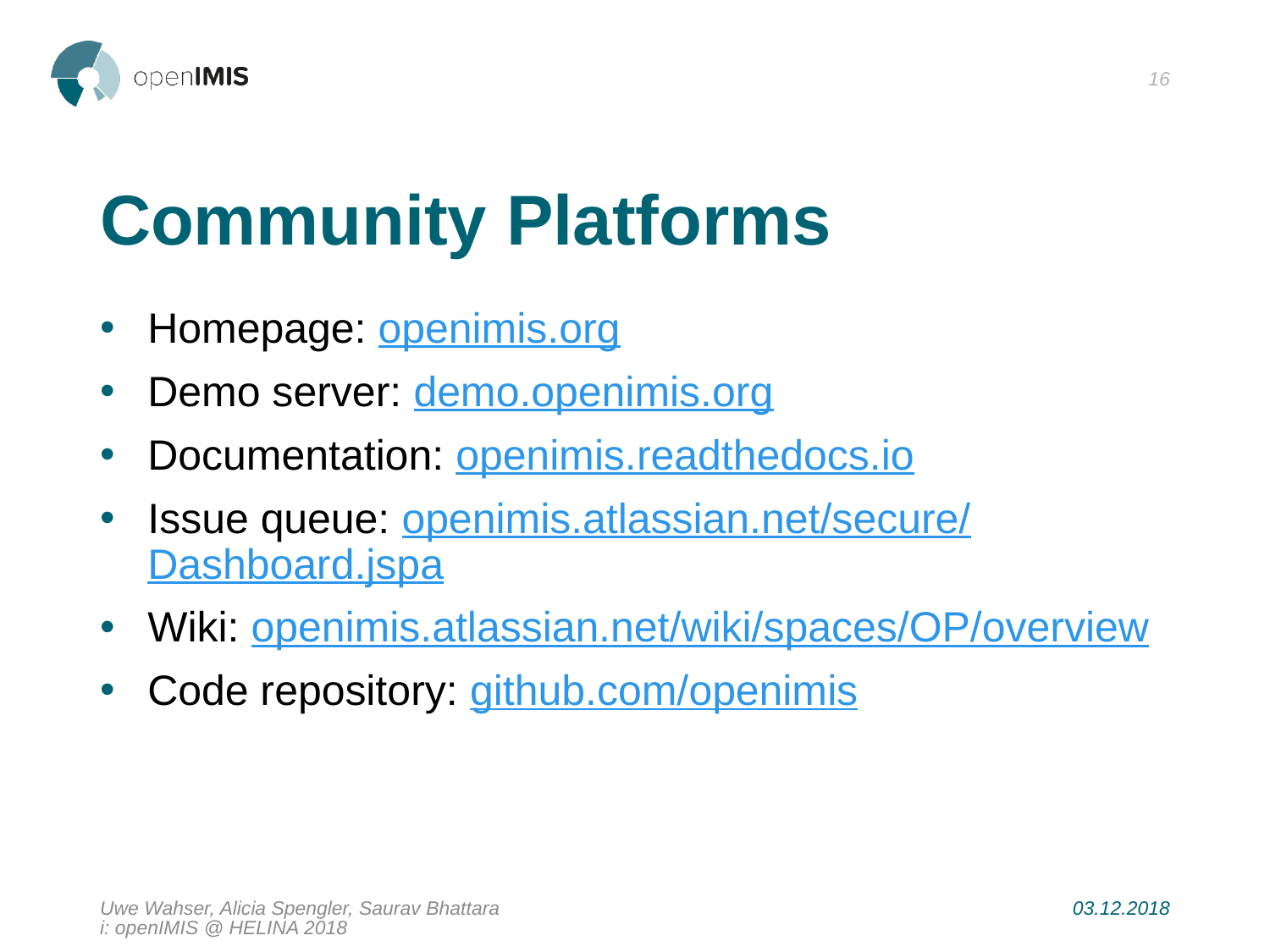

16
# Community Platforms
Homepage: openimis.org
Demo server: demo.openimis.org
Documentation: openimis.readthedocs.io
Issue queue: openimis.atlassian.net/secure/Dashboard.jspa
Wiki: openimis.atlassian.net/wiki/spaces/OP/overview
Code repository: github.com/openimis

Uwe Wahser, Alicia Spengler, Saurav Bhattarai: openIMIS @ HELINA 2018
03.12.2018